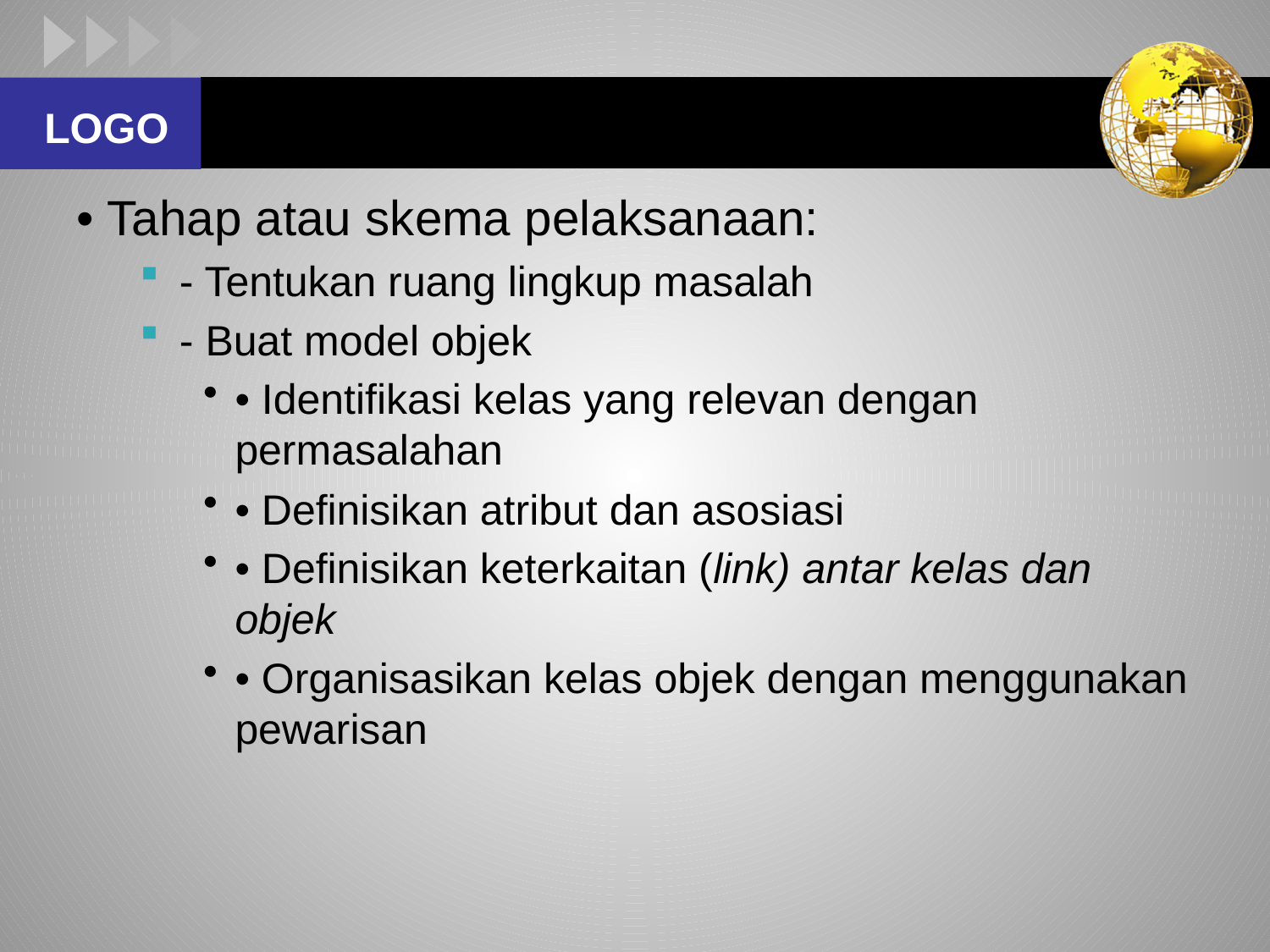

#
• Tahap atau skema pelaksanaan:
- Tentukan ruang lingkup masalah
- Buat model objek
• Identifikasi kelas yang relevan dengan permasalahan
• Definisikan atribut dan asosiasi
• Definisikan keterkaitan (link) antar kelas dan objek
• Organisasikan kelas objek dengan menggunakan pewarisan